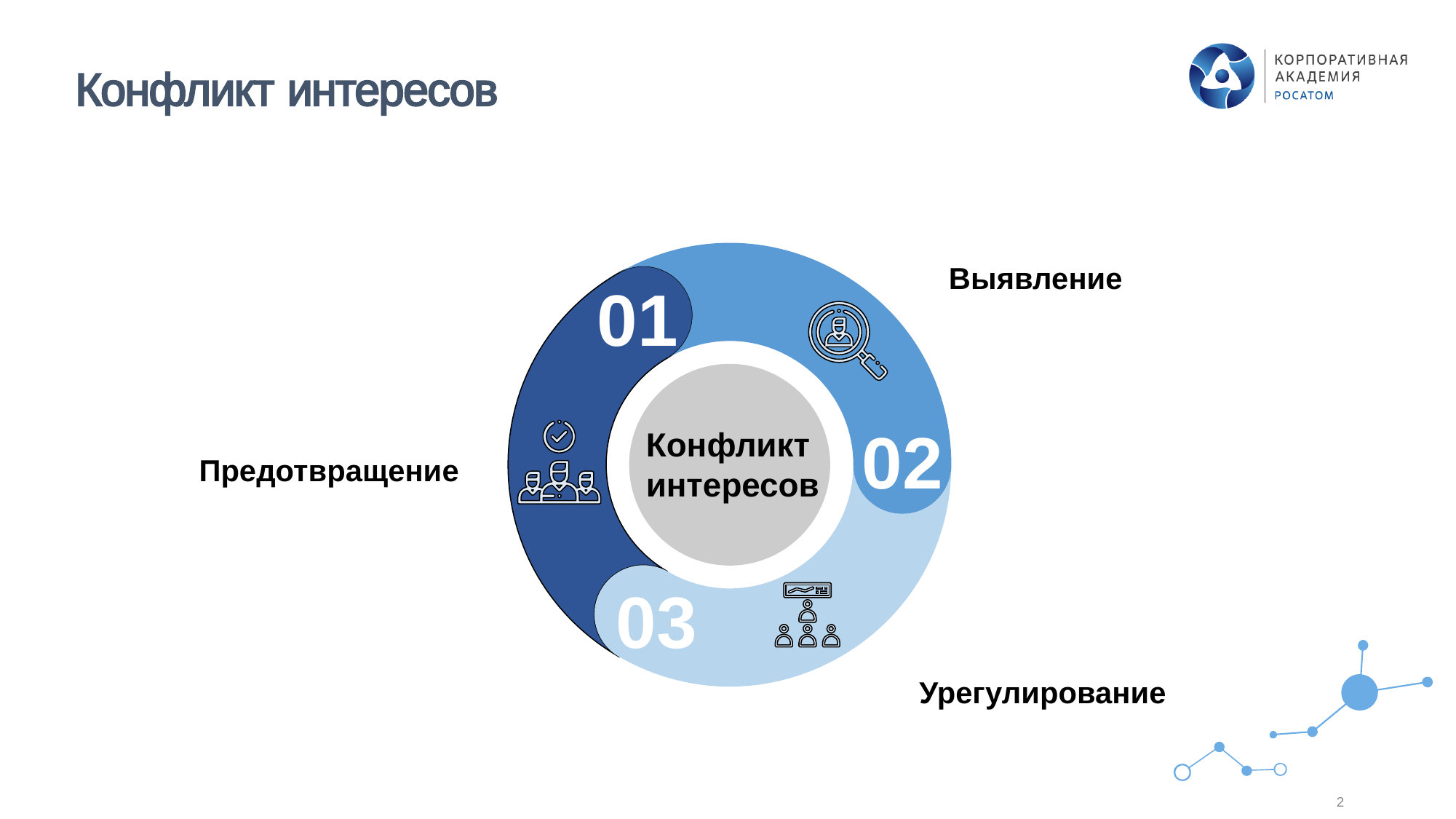

# Конфликт интересов

01

Конфликт
интересов
03
01
02
Выявление

Предотвращение

Урегулирование
2